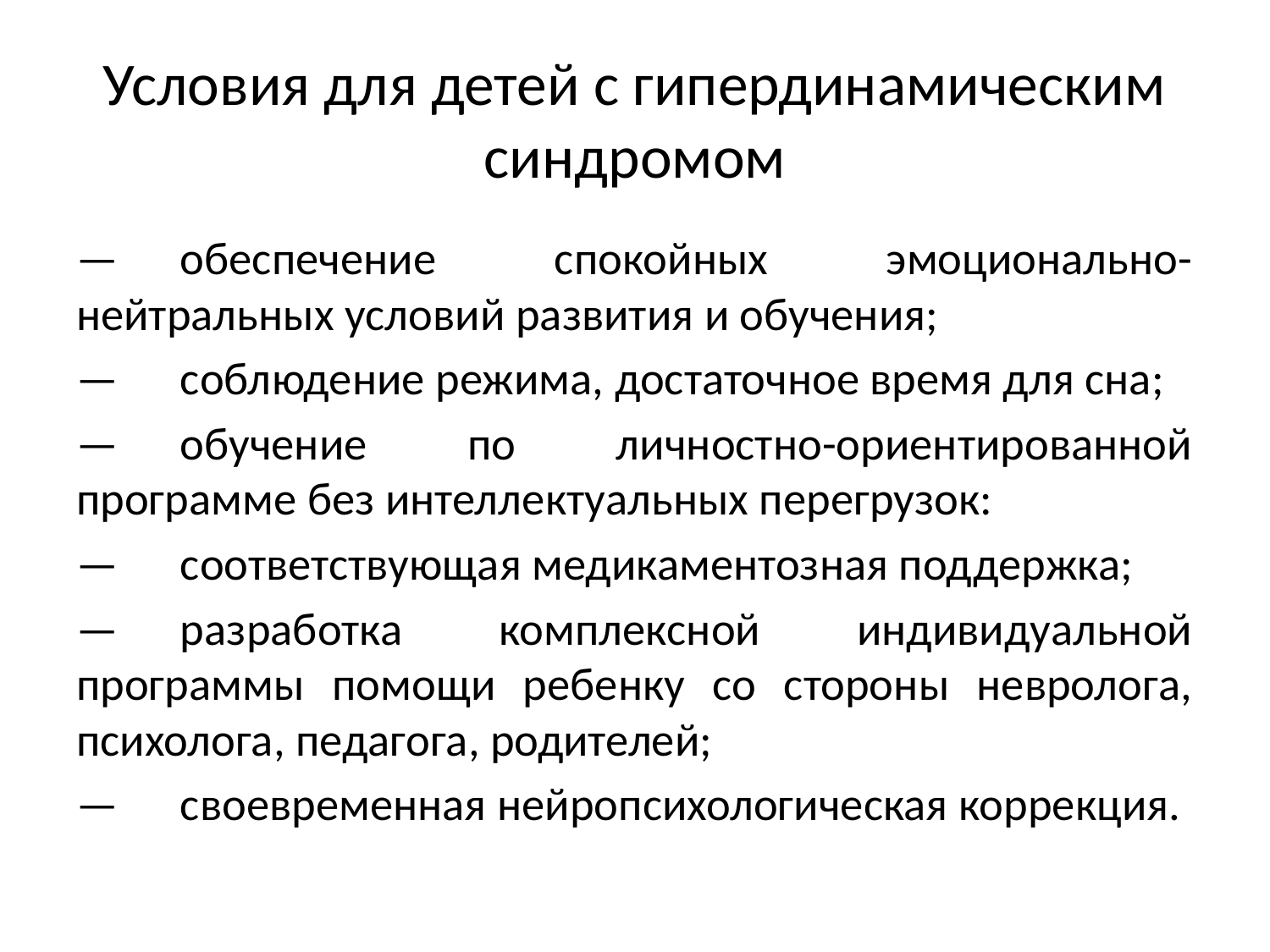

# Условия для детей с гипердинамическим синдромом
—	обеспечение спокойных эмоционально-нейтральных условий развития и обучения;
—	соблюдение режима, достаточное время для сна;
—	обучение по личностно-ориентированной программе без интеллектуальных перегрузок:
—	соответствующая медикаментозная поддержка;
—	разработка комплексной индивидуальной программы помощи ребенку со стороны невролога, психолога, педагога, родителей;
—	своевременная нейропсихологическая коррекция.